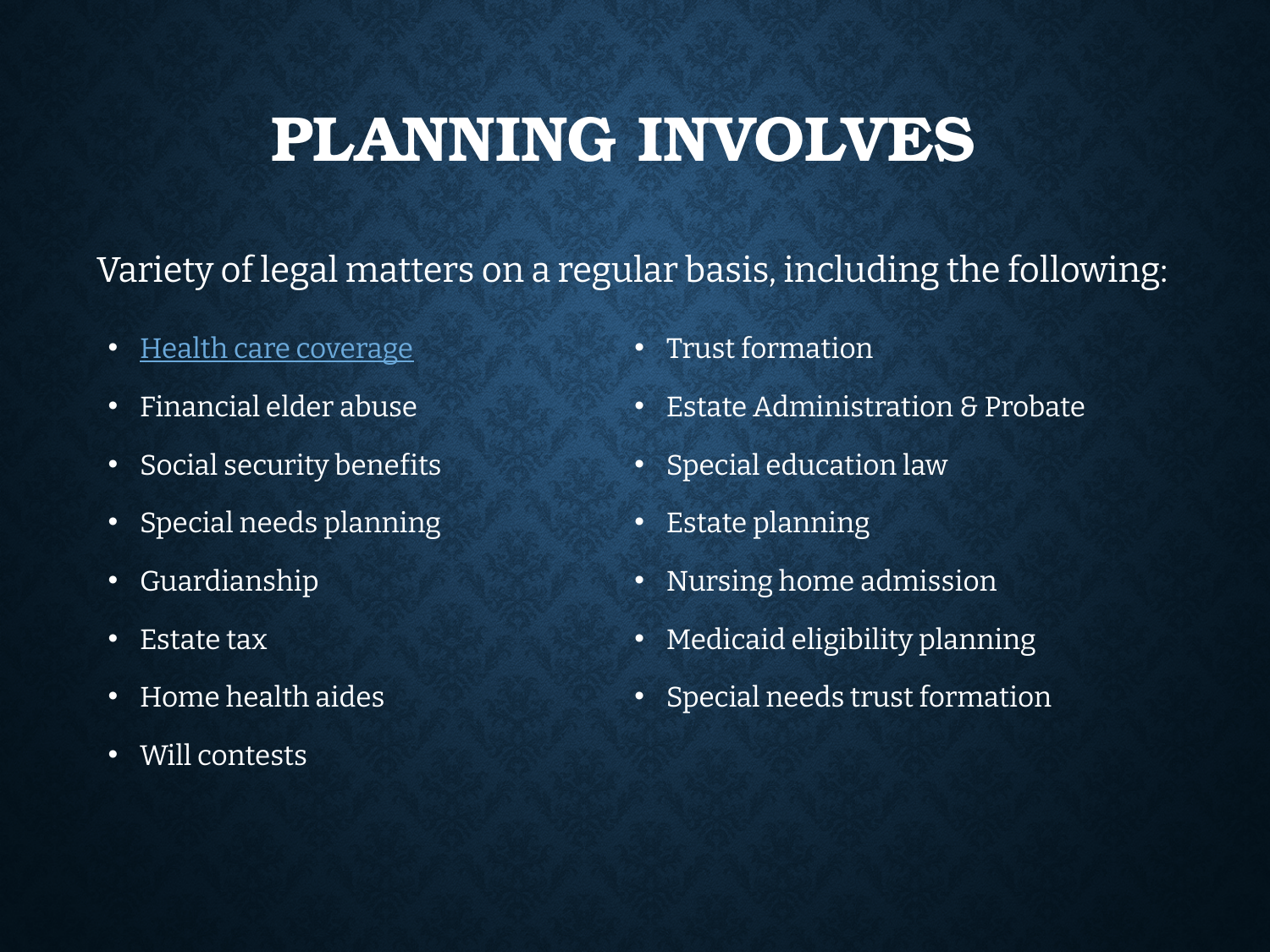

# PLANNING INVOLVES
Variety of legal matters on a regular basis, including the following:
Health care coverage
Financial elder abuse
Social security benefits
Special needs planning
Guardianship
Estate tax
Home health aides
Will contests

Trust formation
Estate Administration & Probate
Special education law
Estate planning
Nursing home admission
Medicaid eligibility planning
Special needs trust formation